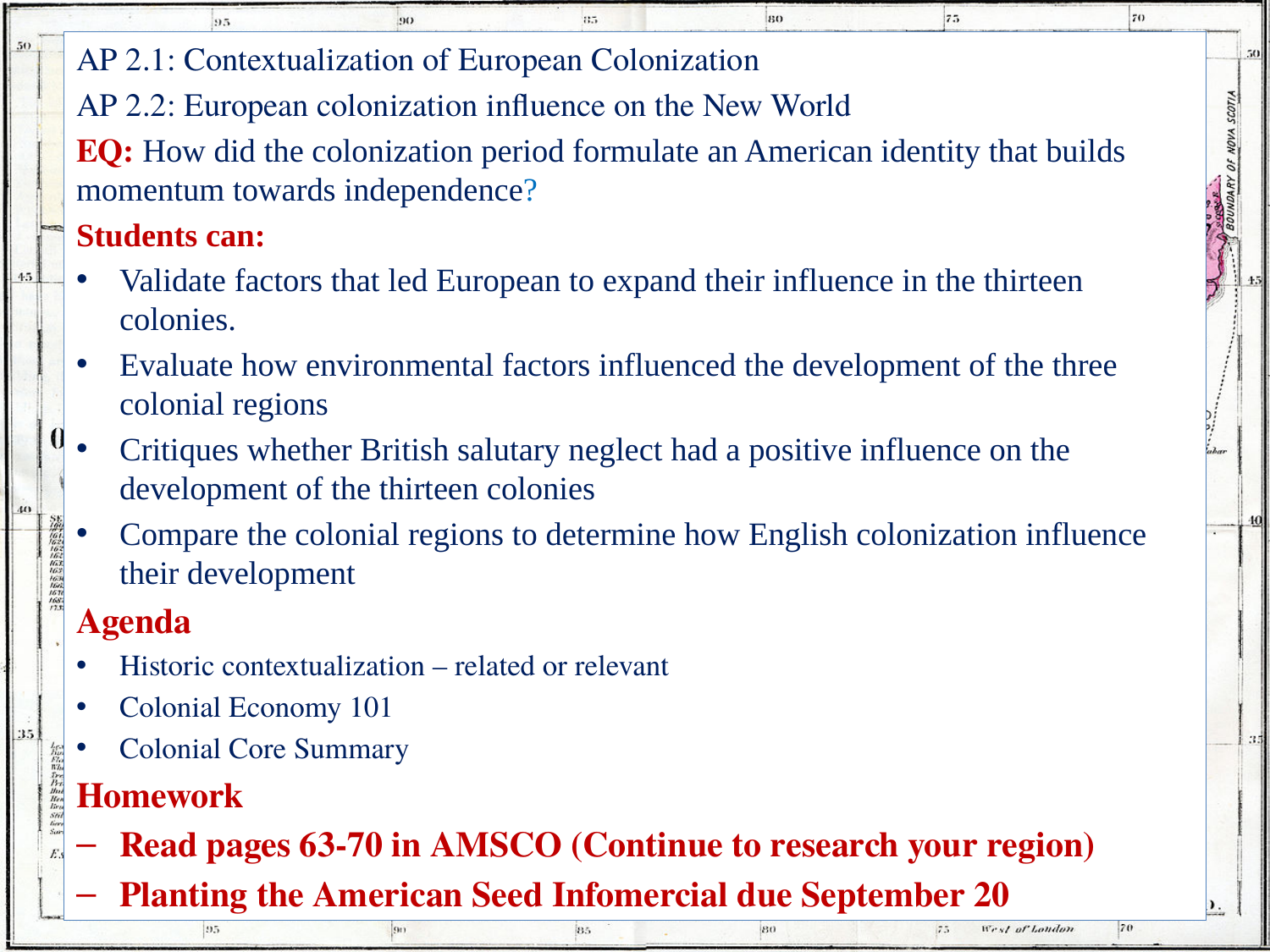

AP 2.1: Contextualization of European Colonization
AP 2.2: European colonization influence on the New World
EQ: How did the colonization period formulate an American identity that builds momentum towards independence?
Students can:
Validate factors that led European to expand their influence in the thirteen colonies.
Evaluate how environmental factors influenced the development of the three colonial regions
Critiques whether British salutary neglect had a positive influence on the development of the thirteen colonies
Compare the colonial regions to determine how English colonization influence their development
Agenda
Historic contextualization – related or relevant
Colonial Economy 101
Colonial Core Summary
Homework
Read pages 63-70 in AMSCO (Continue to research your region)
Planting the American Seed Infomercial due September 20